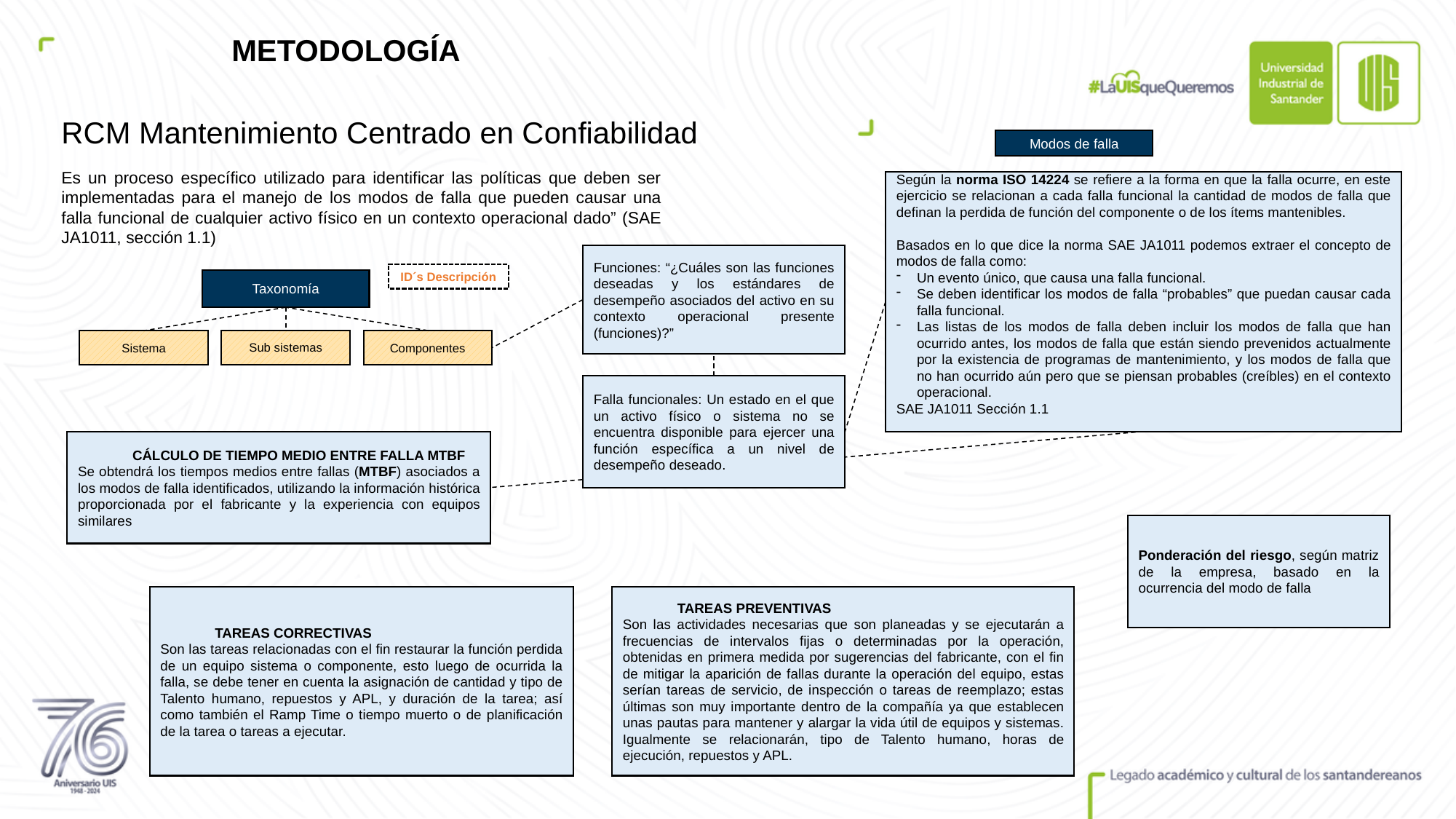

METODOLOGÍA

RCM Mantenimiento Centrado en Confiabilidad
Modos de falla
Es un proceso específico utilizado para identificar las políticas que deben ser implementadas para el manejo de los modos de falla que pueden causar una falla funcional de cualquier activo físico en un contexto operacional dado” (SAE JA1011, sección 1.1)

Según la norma ISO 14224 se refiere a la forma en que la falla ocurre, en este ejercicio se relacionan a cada falla funcional la cantidad de modos de falla que definan la perdida de función del componente o de los ítems mantenibles.

Basados en lo que dice la norma SAE JA1011 podemos extraer el concepto de modos de falla como:
Un evento único, que causa una falla funcional.
Se deben identificar los modos de falla “probables” que puedan causar cada falla funcional.
Las listas de los modos de falla deben incluir los modos de falla que han ocurrido antes, los modos de falla que están siendo prevenidos actualmente por la existencia de programas de mantenimiento, y los modos de falla que no han ocurrido aún pero que se piensan probables (creíbles) en el contexto operacional.
SAE JA1011 Sección 1.1

Funciones: “¿Cuáles son las funciones deseadas y los estándares de desempeño asociados del activo en su contexto operacional presente (funciones)?”
ID´s Descripción
Taxonomía
Sub sistemas
Componentes
Sistema
Falla funcionales: Un estado en el que un activo físico o sistema no se encuentra disponible para ejercer una función específica a un nivel de desempeño deseado.
CÁLCULO DE TIEMPO MEDIO ENTRE FALLA MTBF
Se obtendrá los tiempos medios entre fallas (MTBF) asociados a los modos de falla identificados, utilizando la información histórica proporcionada por el fabricante y la experiencia con equipos similares
Ponderación del riesgo, según matriz de la empresa, basado en la ocurrencia del modo de falla
TAREAS CORRECTIVAS
Son las tareas relacionadas con el fin restaurar la función perdida de un equipo sistema o componente, esto luego de ocurrida la falla, se debe tener en cuenta la asignación de cantidad y tipo de Talento humano, repuestos y APL, y duración de la tarea; así como también el Ramp Time o tiempo muerto o de planificación de la tarea o tareas a ejecutar.
TAREAS PREVENTIVAS
Son las actividades necesarias que son planeadas y se ejecutarán a frecuencias de intervalos fijas o determinadas por la operación, obtenidas en primera medida por sugerencias del fabricante, con el fin de mitigar la aparición de fallas durante la operación del equipo, estas serían tareas de servicio, de inspección o tareas de reemplazo; estas últimas son muy importante dentro de la compañía ya que establecen unas pautas para mantener y alargar la vida útil de equipos y sistemas. Igualmente se relacionarán, tipo de Talento humano, horas de ejecución, repuestos y APL.